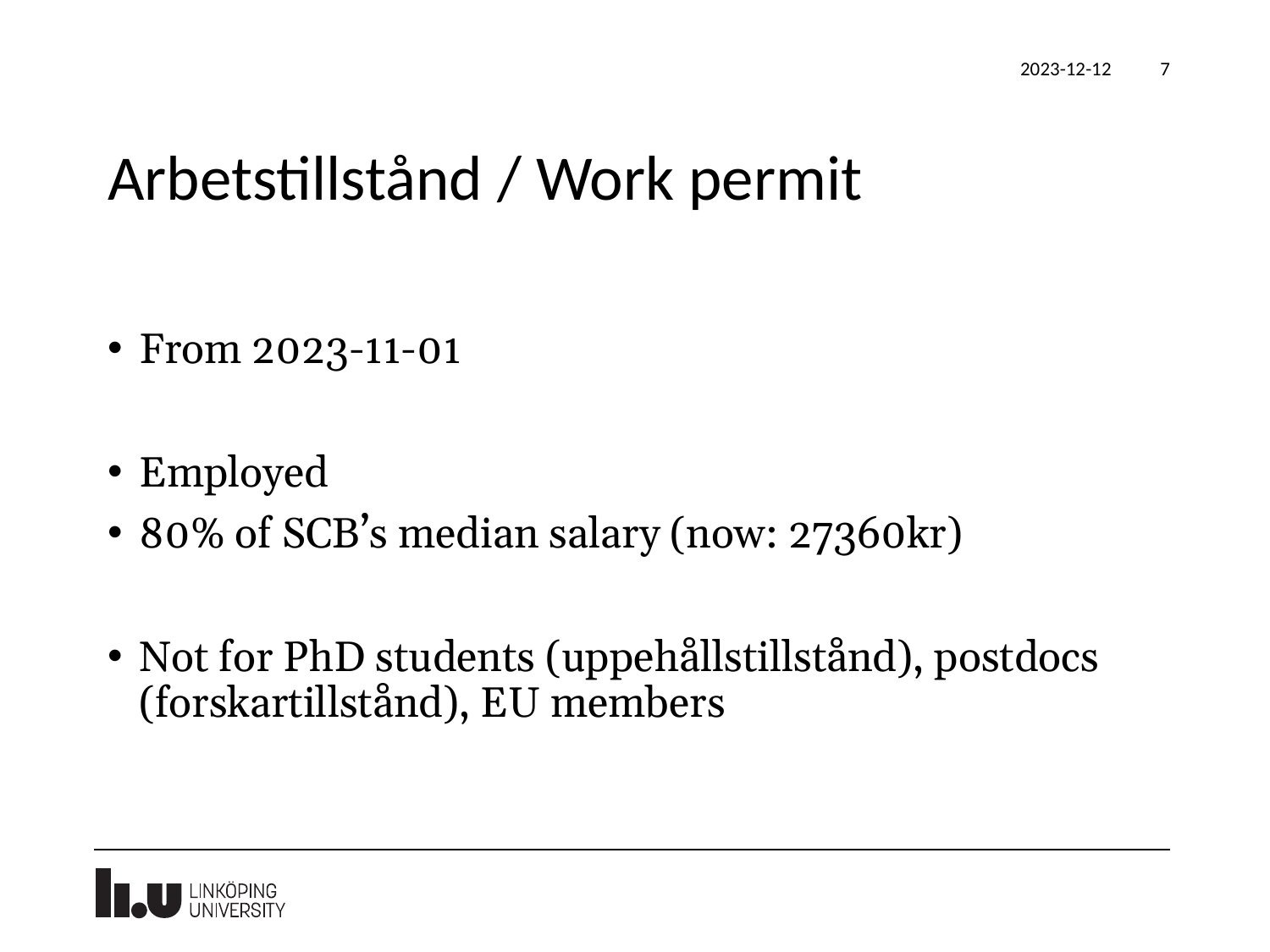

2023-12-12
7
# Arbetstillstånd / Work permit

From 2023-11-01

Employed
80% of SCB’s median salary (now: 27360kr)

Not for PhD students (uppehållstillstånd), postdocs (forskartillstånd), EU members